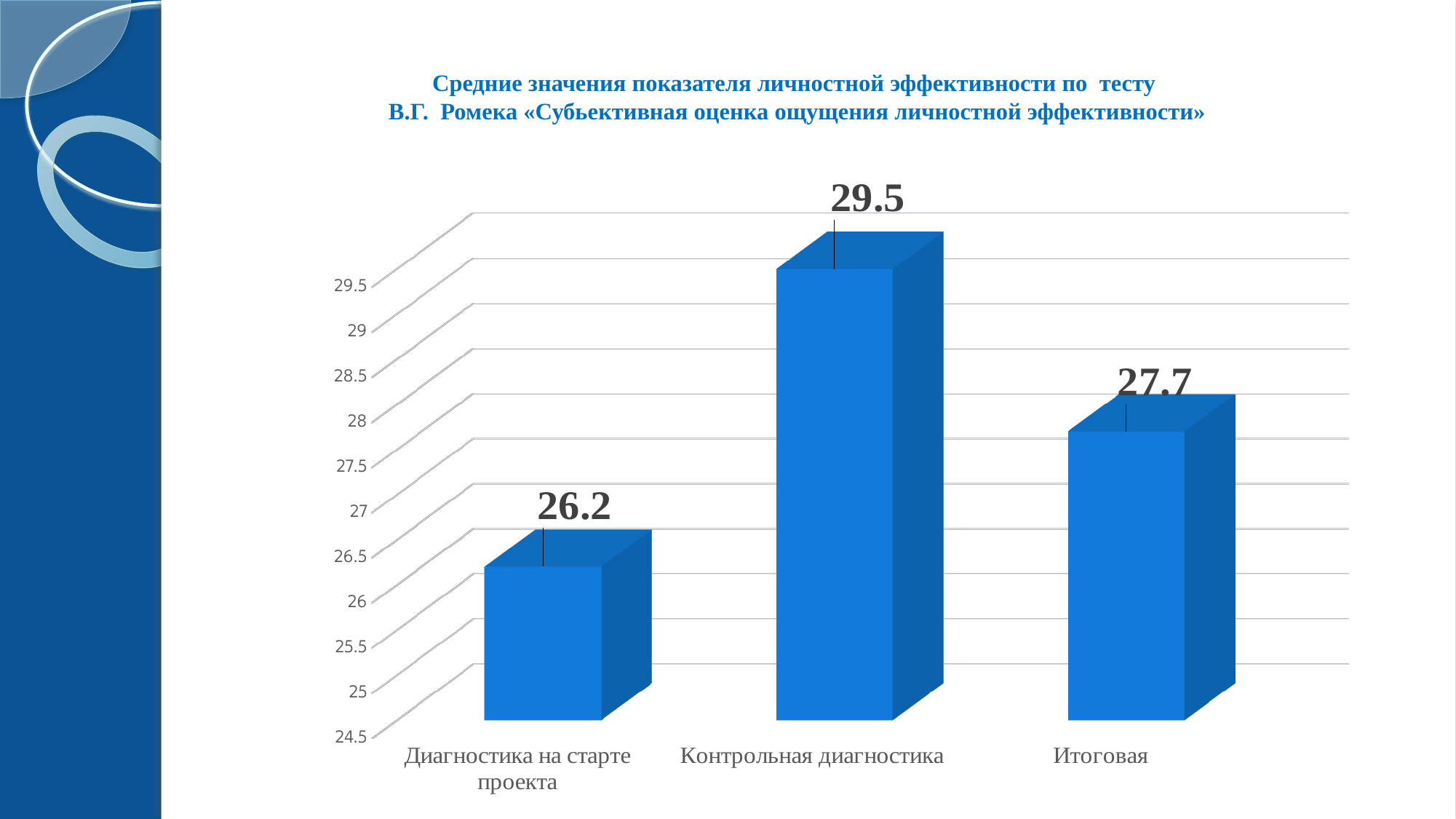

# Средние значения показателя личностной эффективности по  тесту В.Г.  Ромека «Субьективная оценка ощущения личностной эффективности»

[unsupported chart]